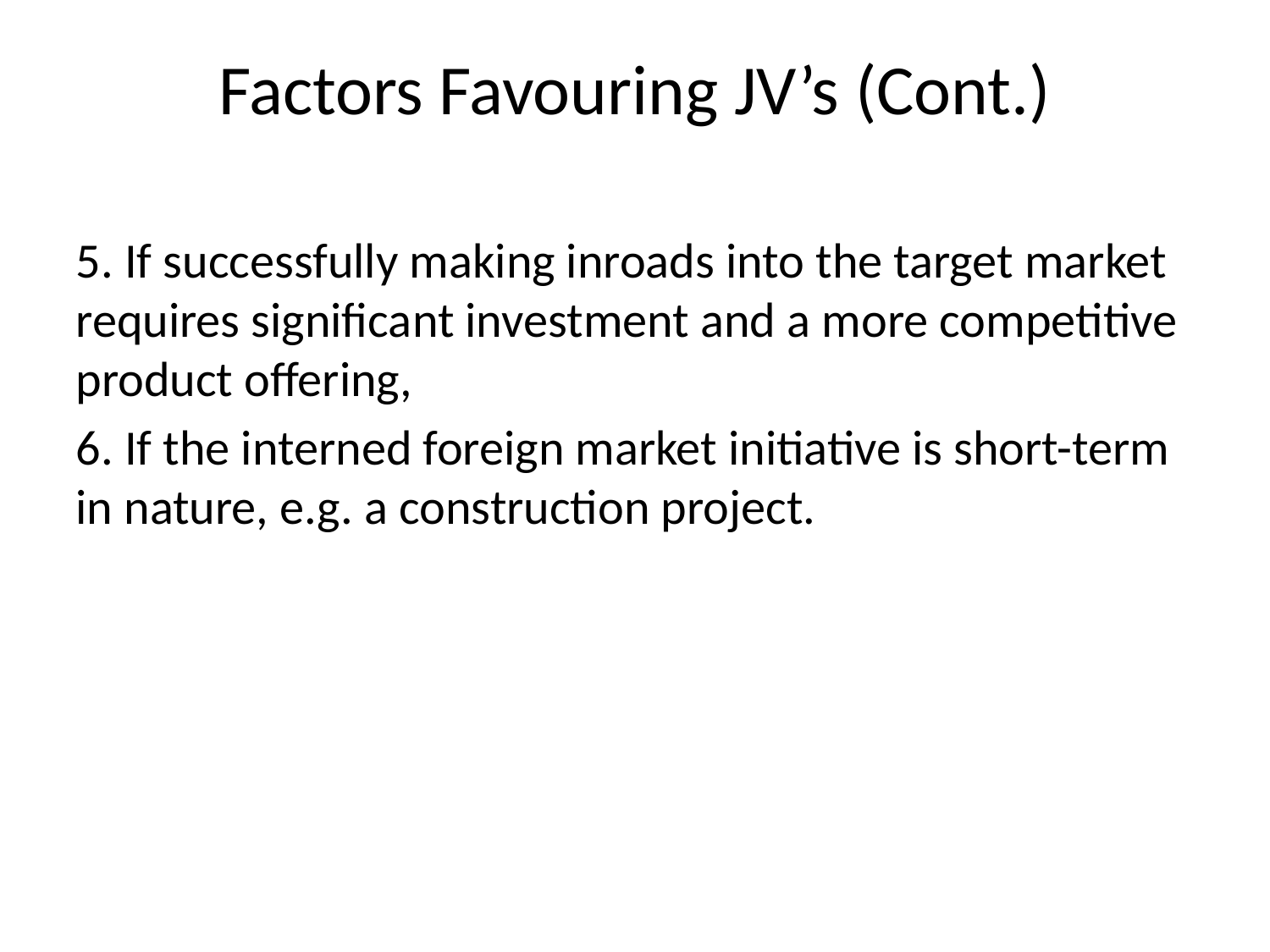

# Factors Favouring JV’s (Cont.)
5. If successfully making inroads into the target market requires significant investment and a more competitive product offering,
6. If the interned foreign market initiative is short-term in nature, e.g. a construction project.